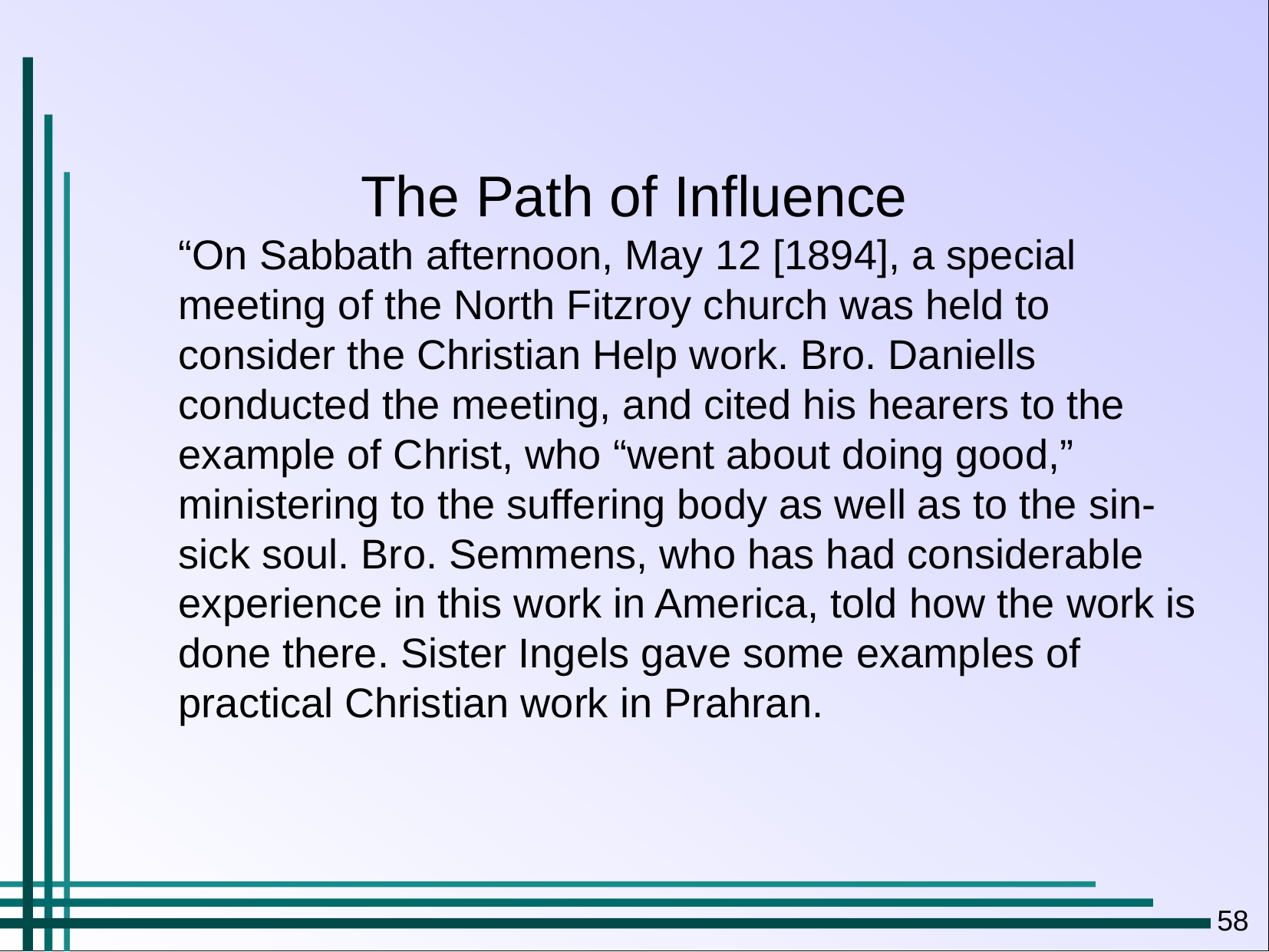

The Path of Influence
“On Sabbath afternoon, May 12 [1894], a special meeting of the North Fitzroy church was held to consider the Christian Help work. Bro. Daniells conducted the meeting, and cited his hearers to the example of Christ, who “went about doing good,” ministering to the suffering body as well as to the sin-sick soul. Bro. Semmens, who has had considerable experience in this work in America, told how the work is done there. Sister Ingels gave some examples of practical Christian work in Prahran.